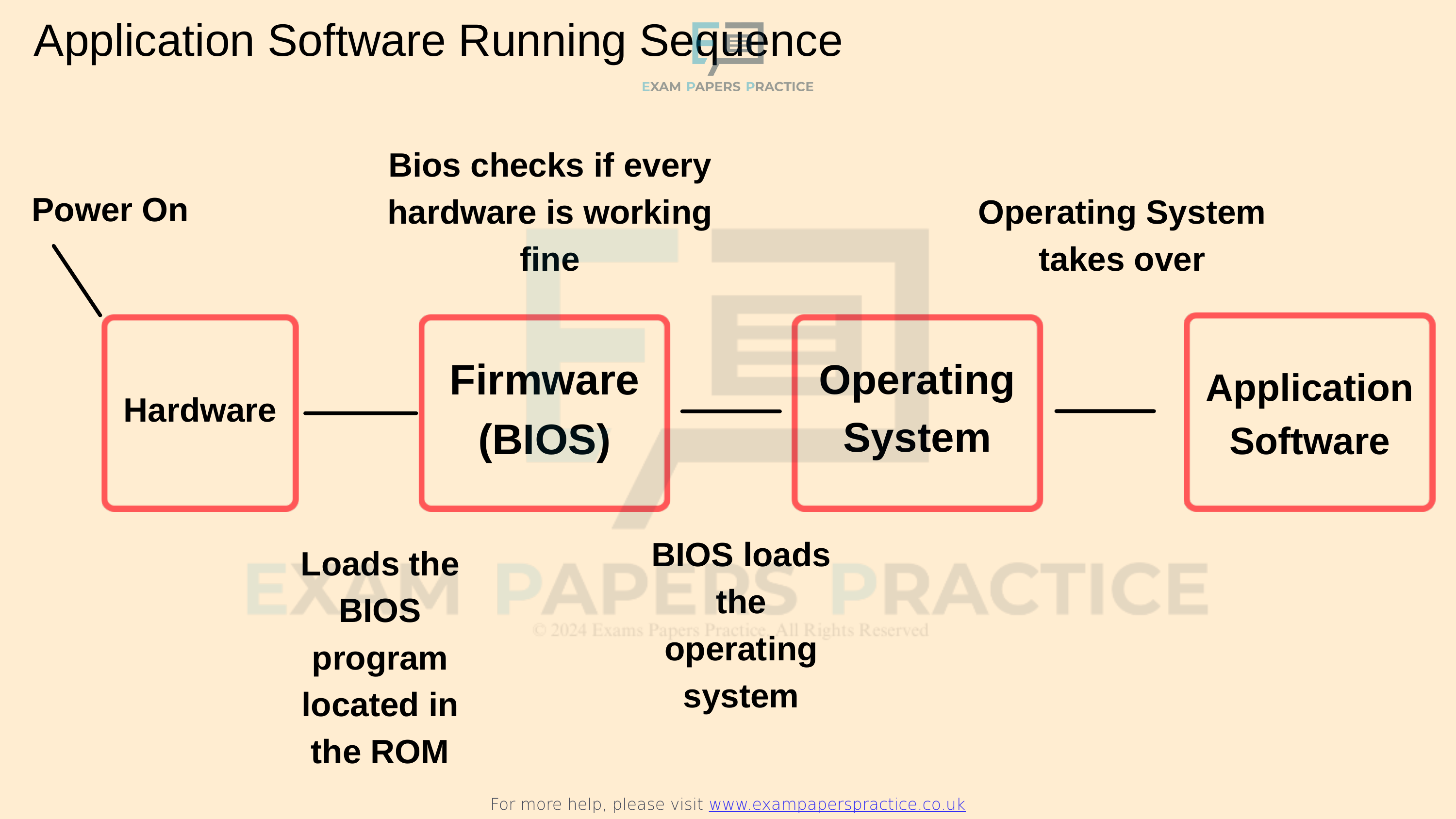

Application Software Running Sequence

For more help, please visit www.exampaperspractice.co.uk
Bios checks if every hardware is working fine
Power On
Operating System
takes over

Firmware
(BIOS)
Operating
System
Application
Software
Hardware

BIOS loads the operating system
Loads the BIOS program located in the ROM